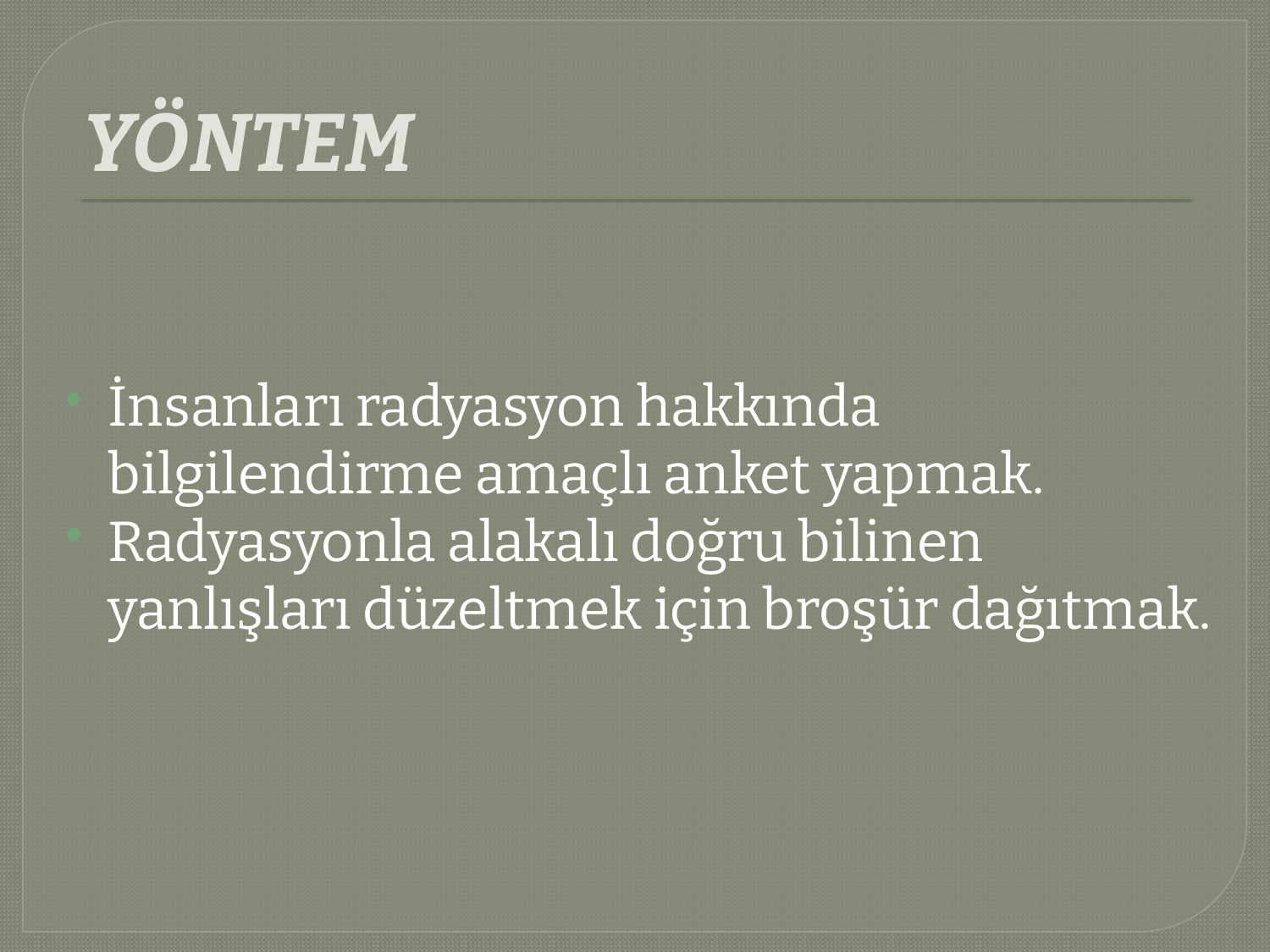

# YÖNTEM

İnsanları radyasyon hakkında bilgilendirme amaçlı anket yapmak.
Radyasyonla alakalı doğru bilinen yanlışları düzeltmek için broşür dağıtmak.